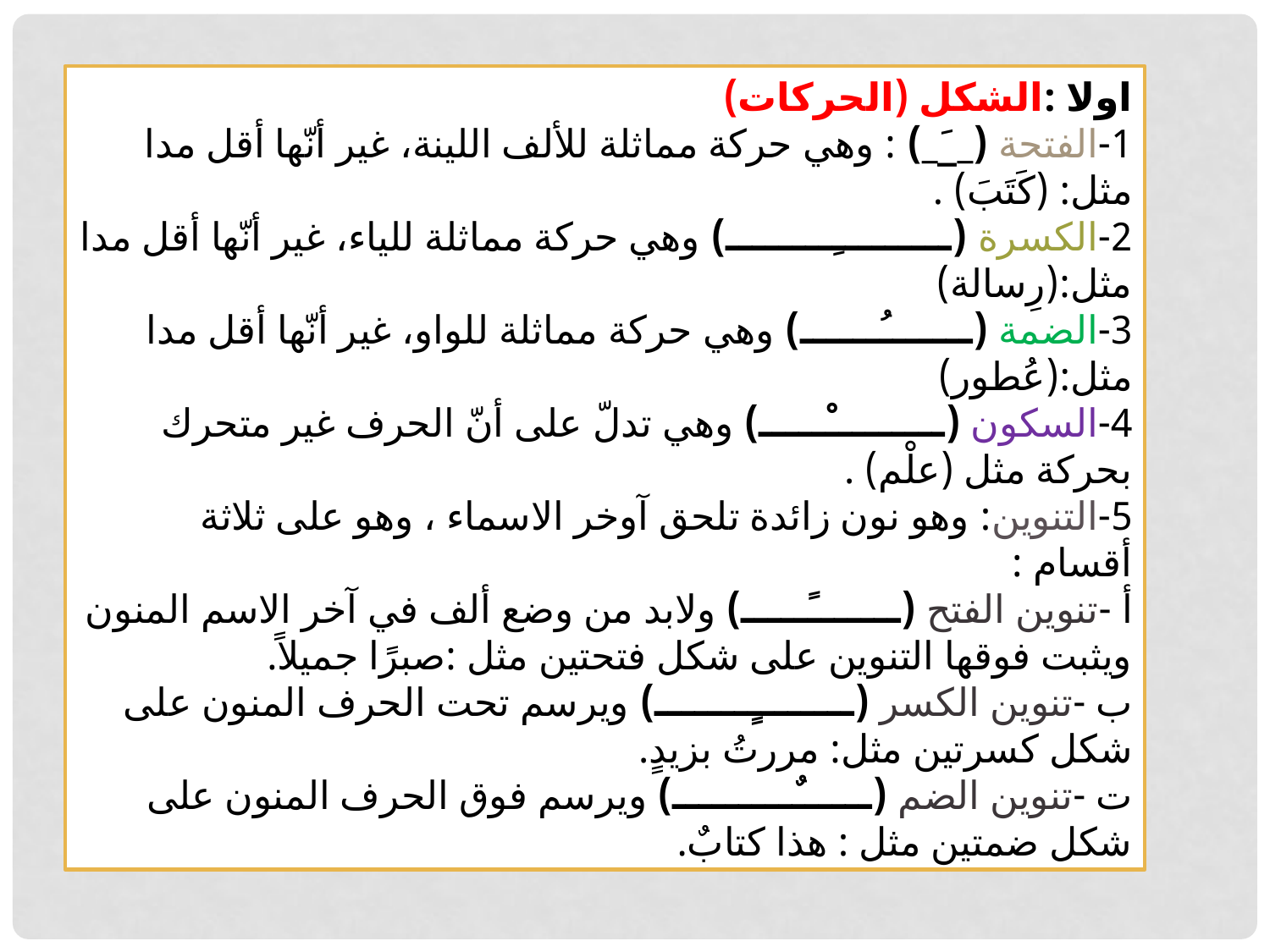

اولا :الشكل (الحركات)
1-	الفتحة (__َ_) : وهي حركة مماثلة للألف اللينة، غير أنّها أقل مدا مثل: (كَتَبَ) .
2-	الكسرة (ـــــــــِــــــــ) وهي حركة مماثلة للياء، غير أنّها أقل مدا مثل:(رِسالة)
3-	الضمة (ـــــــُــــــ) وهي حركة مماثلة للواو، غير أنّها أقل مدا مثل:(عُطور)
4-	السكون (ـــــــــْـــــ) وهي تدلّ على أنّ الحرف غير متحرك بحركة مثل (علْم) .
5-	التنوين: وهو نون زائدة تلحق آوخر الاسماء ، وهو على ثلاثة أقسام :
أ -	تنوين الفتح (ـــــــًـــــ) ولابد من وضع ألف في آخر الاسم المنون ويثبت فوقها التنوين على شكل فتحتين مثل :صبرًا جميلاً.
ب -	تنوين الكسر (ــــــــٍـــــــ) ويرسم تحت الحرف المنون على شكل كسرتين مثل: مررتُ بزيدٍ.
ت -	تنوين الضم (ــــــٌـــــــــ) ويرسم فوق الحرف المنون على شكل ضمتين مثل : هذا كتابٌ.